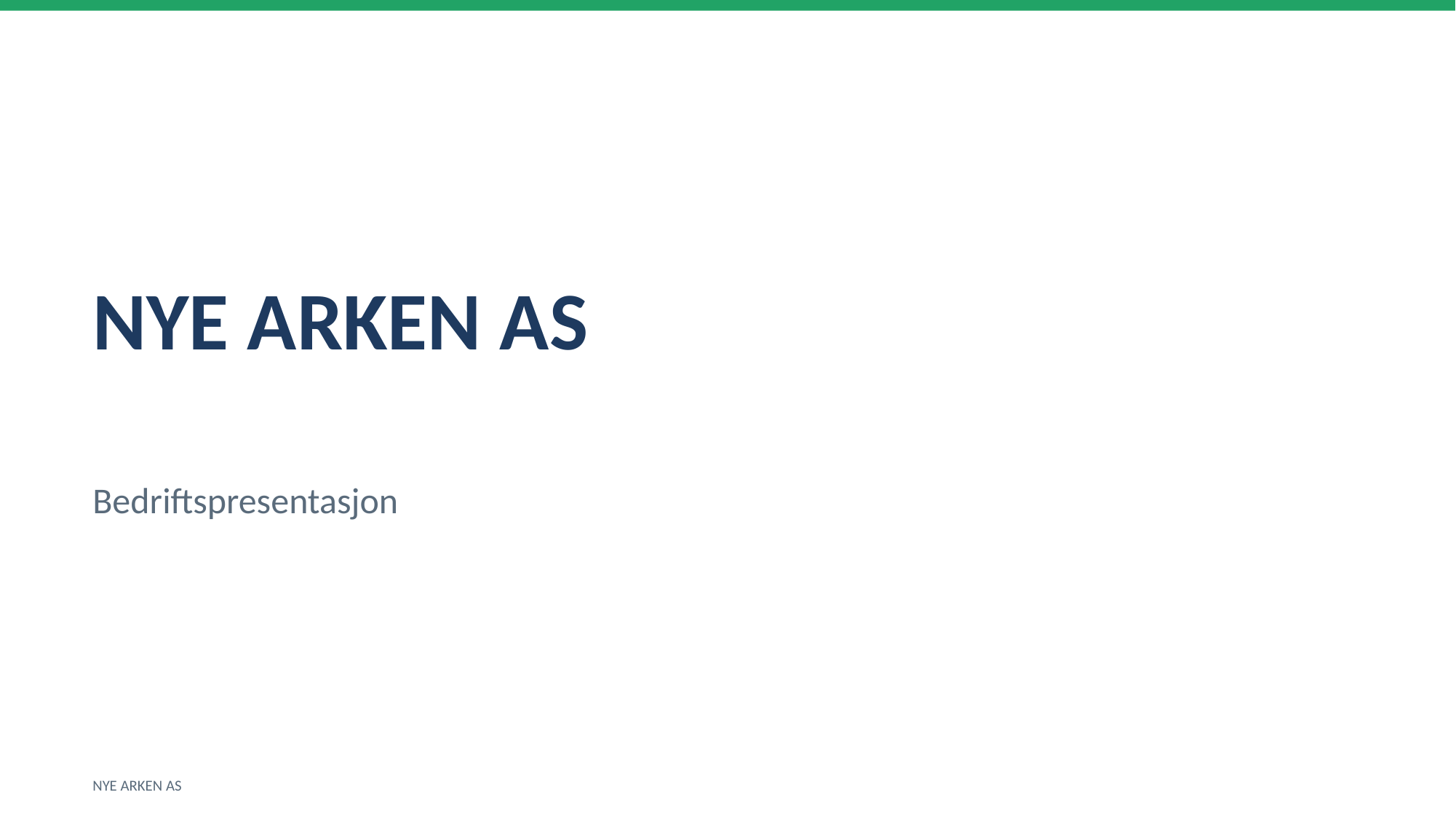

NYE ARKEN AS
Bedriftspresentasjon
NYE ARKEN AS